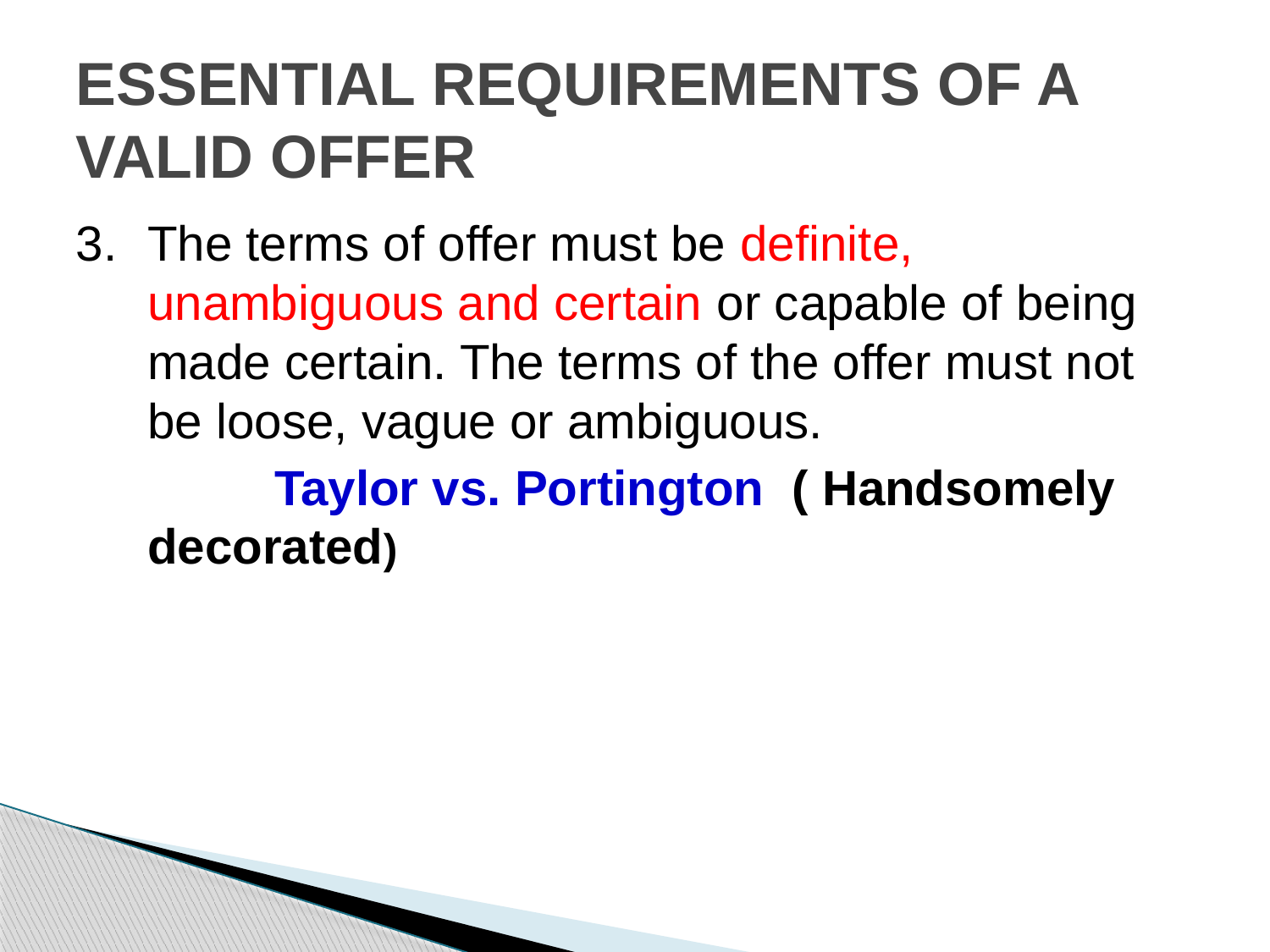

# ESSENTIAL REQUIREMENTS OF A VALID OFFER
3.	The terms of offer must be definite, unambiguous and certain or capable of being made certain. The terms of the offer must not be loose, vague or ambiguous.
		Taylor vs. Portington  ( Handsomely decorated)